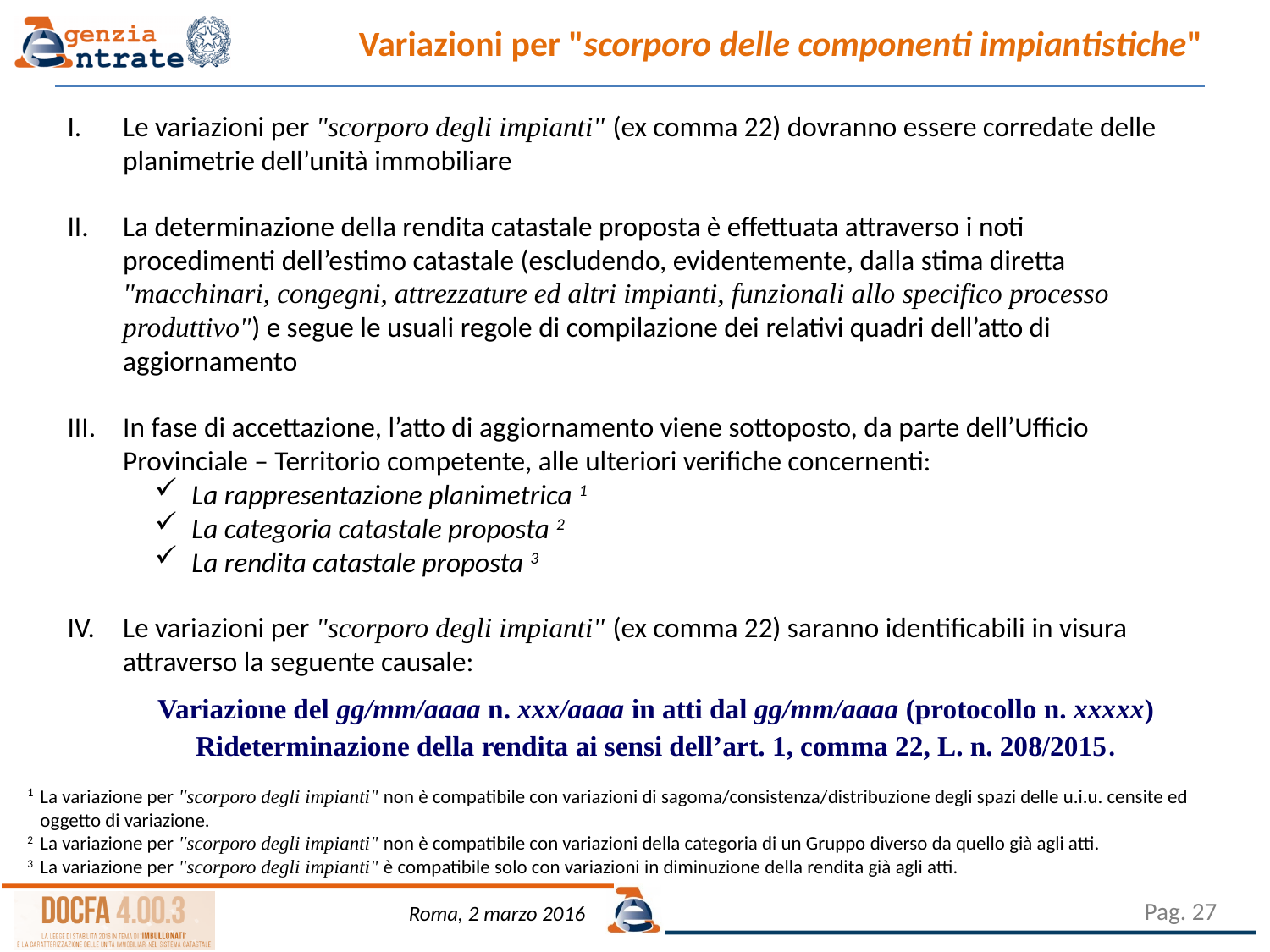

Variazioni per "scorporo delle componenti impiantistiche"
Le variazioni per "scorporo degli impianti" (ex comma 22) dovranno essere corredate delle planimetrie dell’unità immobiliare
La determinazione della rendita catastale proposta è effettuata attraverso i noti procedimenti dell’estimo catastale (escludendo, evidentemente, dalla stima diretta "macchinari, congegni, attrezzature ed altri impianti, funzionali allo specifico processo produttivo") e segue le usuali regole di compilazione dei relativi quadri dell’atto di aggiornamento
In fase di accettazione, l’atto di aggiornamento viene sottoposto, da parte dell’Ufficio Provinciale – Territorio competente, alle ulteriori verifiche concernenti:
La rappresentazione planimetrica 1
La categoria catastale proposta 2
La rendita catastale proposta 3
Le variazioni per "scorporo degli impianti" (ex comma 22) saranno identificabili in visura attraverso la seguente causale:
Variazione del gg/mm/aaaa n. xxx/aaaa in atti dal gg/mm/aaaa (protocollo n. xxxxx) Rideterminazione della rendita ai sensi dell’art. 1, comma 22, L. n. 208/2015.
1	La variazione per "scorporo degli impianti" non è compatibile con variazioni di sagoma/consistenza/distribuzione degli spazi delle u.i.u. censite ed oggetto di variazione.
2	La variazione per "scorporo degli impianti" non è compatibile con variazioni della categoria di un Gruppo diverso da quello già agli atti.
3	La variazione per "scorporo degli impianti" è compatibile solo con variazioni in diminuzione della rendita già agli atti.